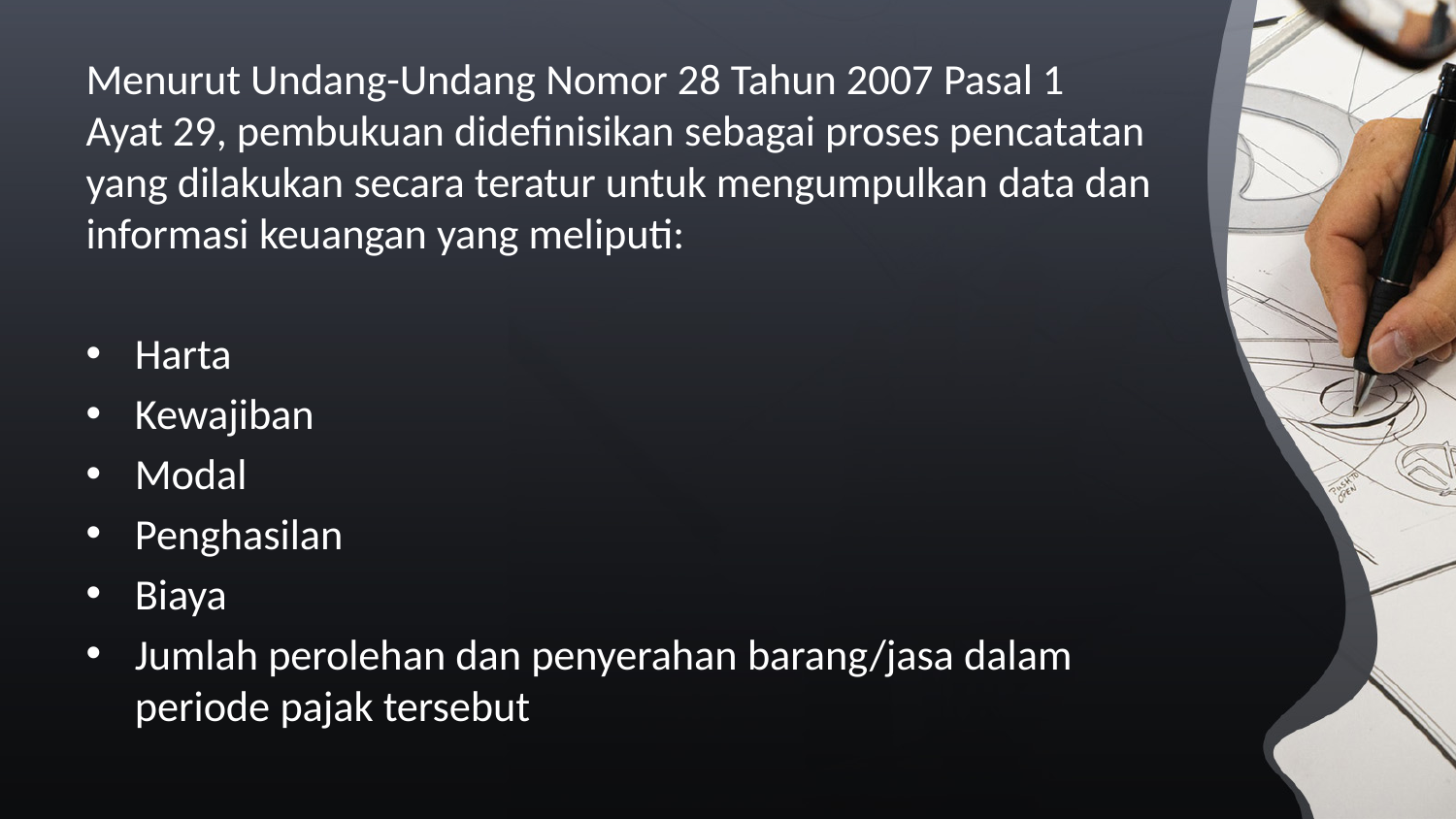

Menurut Undang-Undang Nomor 28 Tahun 2007 Pasal 1 Ayat 29, pembukuan didefinisikan sebagai proses pencatatan yang dilakukan secara teratur untuk mengumpulkan data dan informasi keuangan yang meliputi:

Harta
Kewajiban
Modal
Penghasilan
Biaya
Jumlah perolehan dan penyerahan barang/jasa dalam periode pajak tersebut